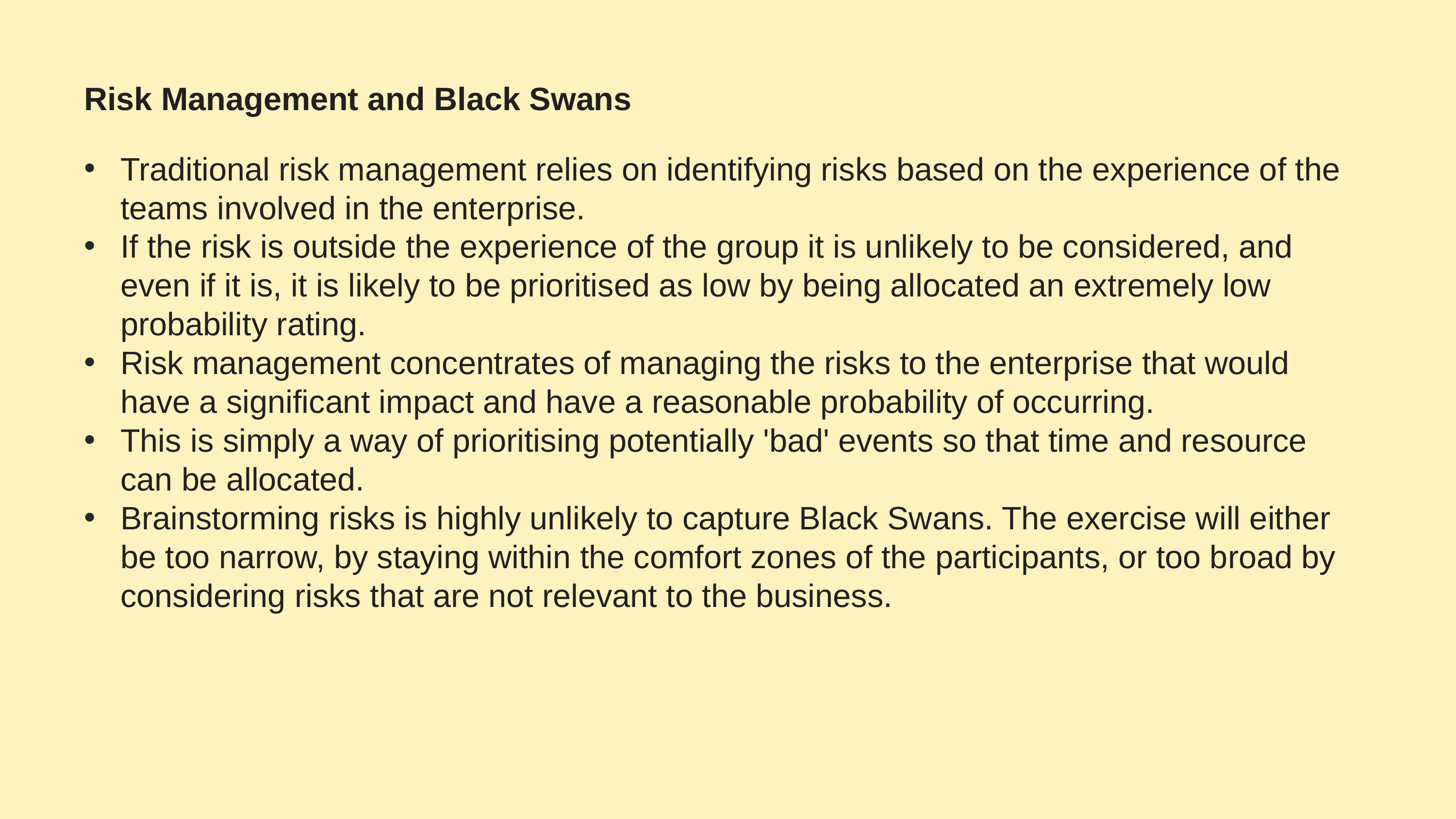

# Risk Management and Black Swans
Traditional risk management relies on identifying risks based on the experience of the teams involved in the enterprise.
If the risk is outside the experience of the group it is unlikely to be considered, and even if it is, it is likely to be prioritised as low by being allocated an extremely low probability rating.
Risk management concentrates of managing the risks to the enterprise that would have a significant impact and have a reasonable probability of occurring.
This is simply a way of prioritising potentially 'bad' events so that time and resource can be allocated.
Brainstorming risks is highly unlikely to capture Black Swans. The exercise will either be too narrow, by staying within the comfort zones of the participants, or too broad by considering risks that are not relevant to the business.